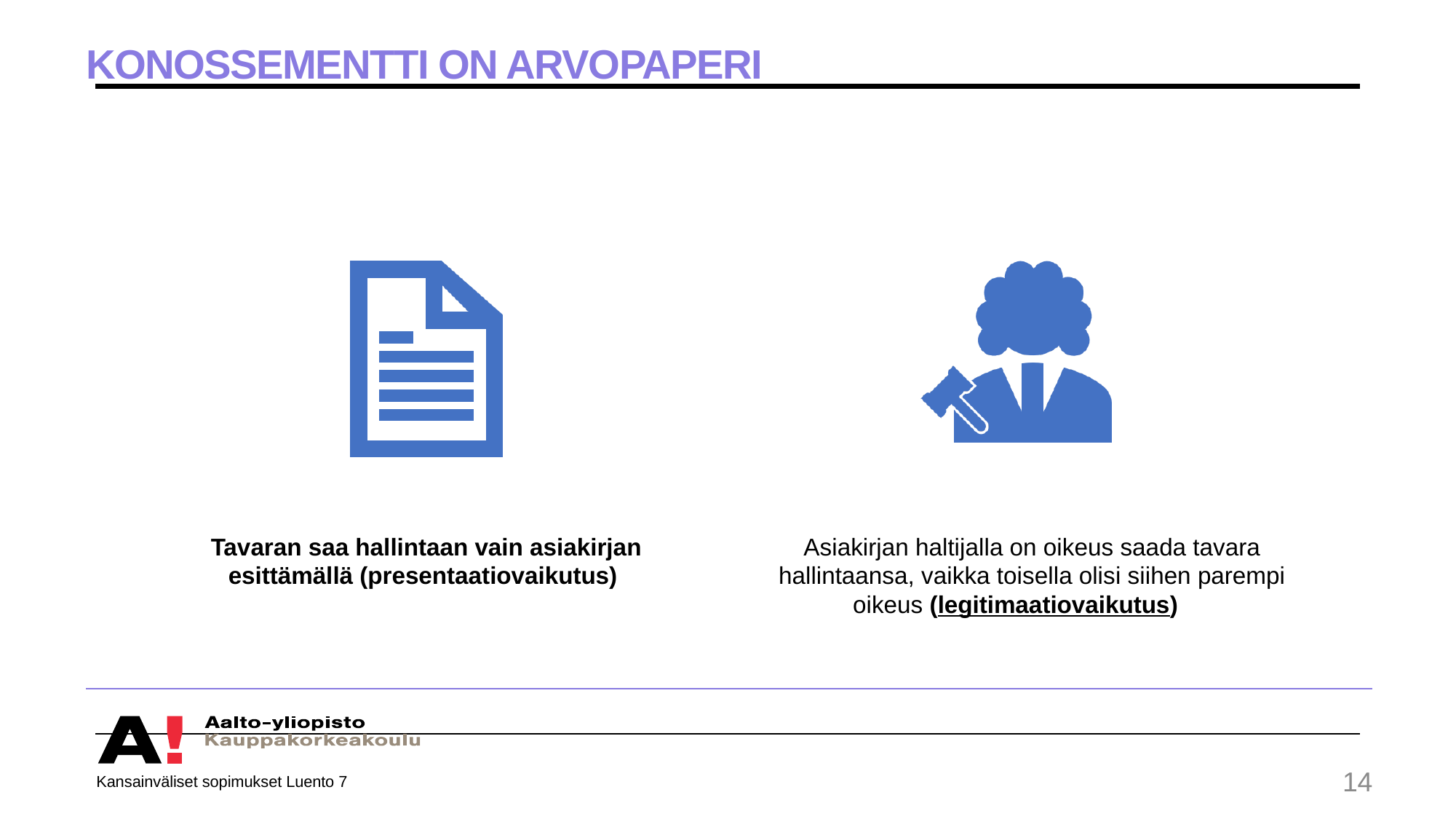

# Konossementti on arvopaperi
Tavaran saa hallintaan vain asiakirjan esittämällä (presentaatiovaikutus)
Asiakirjan haltijalla on oikeus saada tavara hallintaansa, vaikka toisella olisi siihen parempi oikeus (legitimaatiovaikutus)

Kansainväliset sopimukset Luento 7
14